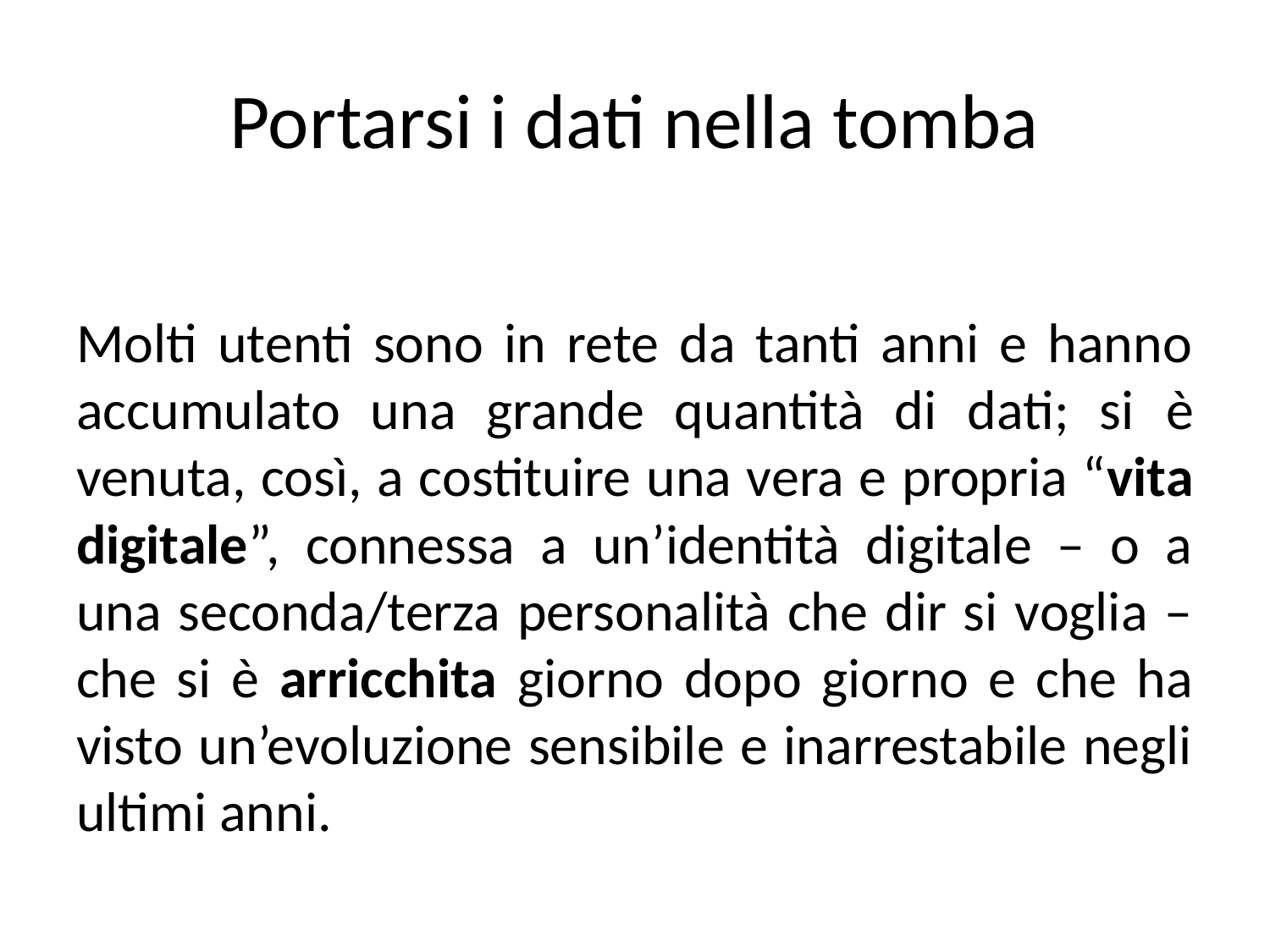

# Portarsi i dati nella tomba

Molti utenti sono in rete da tanti anni e hanno accumulato una grande quantità di dati; si è venuta, così, a costituire una vera e propria “vita digitale”, connessa a un’identità digitale – o a una seconda/terza personalità che dir si voglia – che si è arricchita giorno dopo giorno e che ha visto un’evoluzione sensibile e inarrestabile negli ultimi anni.